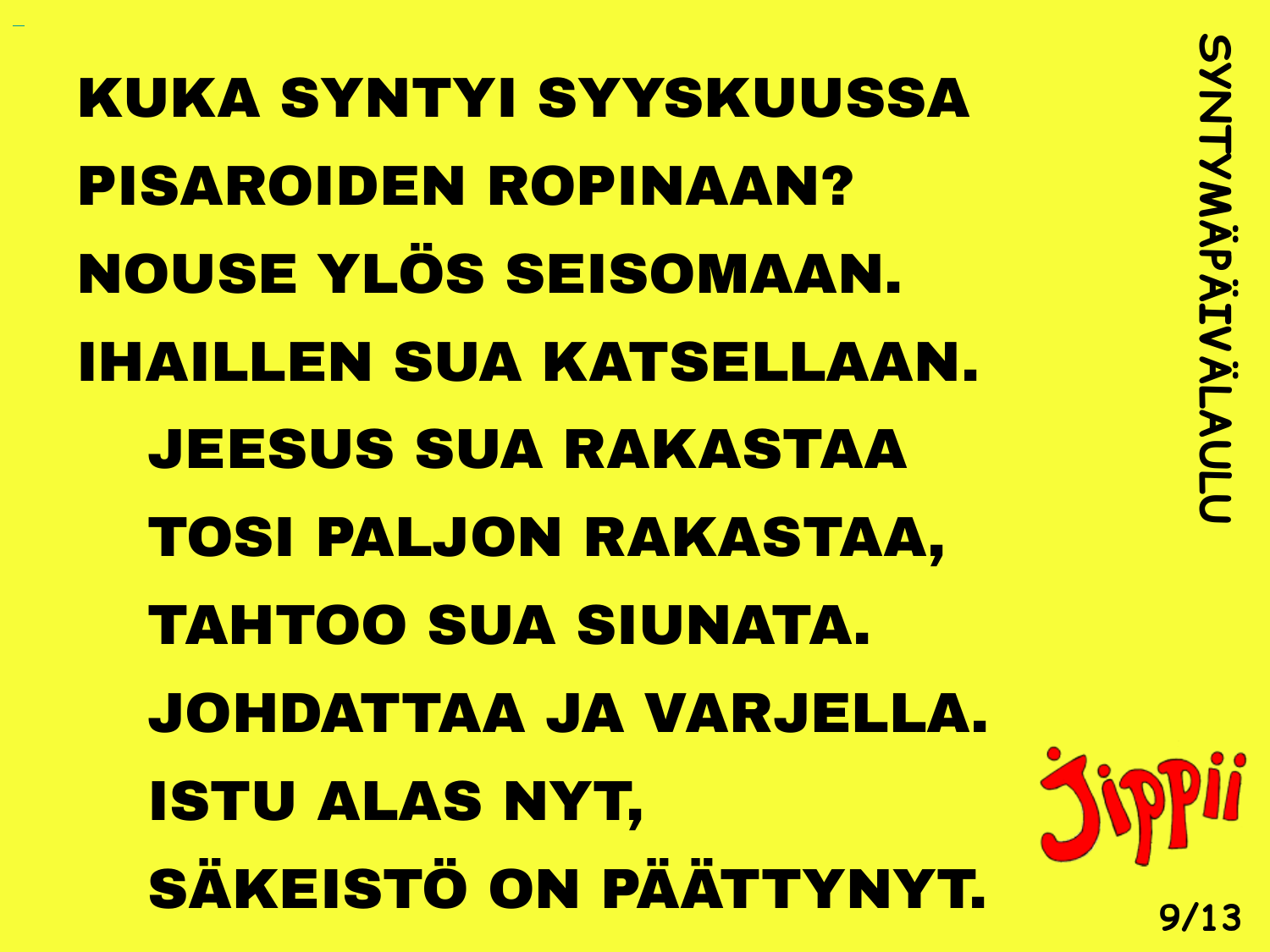

KUKA SYNTYI SYYSKUUSSA
PISAROIDEN ROPINAAN?
NOUSE YLÖS SEISOMAAN.
IHAILLEN SUA KATSELLAAN.
	JEESUS SUA RAKASTAA
	TOSI PALJON RAKASTAA,
	TAHTOO SUA SIUNATA.
	JOHDATTAA JA VARJELLA.
	ISTU ALAS NYT,
	SÄKEISTÖ ON PÄÄTTYNYT.
SYNTYMÄPÄIVÄLAULU
9/13